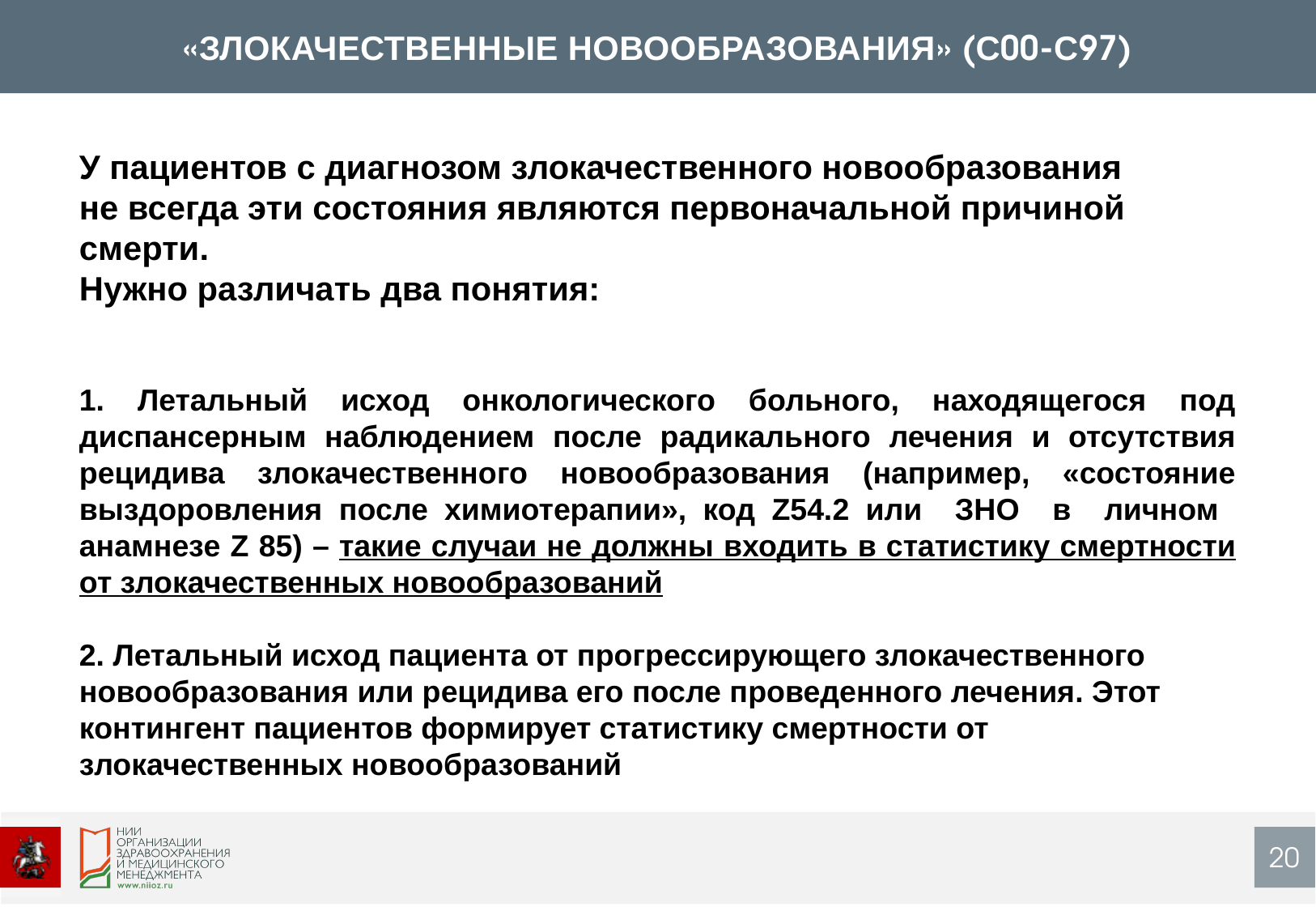

«ЗЛОКАЧЕСТВЕННЫЕ НОВООБРАЗОВАНИЯ» (С00-С97)
У пациентов с диагнозом злокачественного новообразования
не всегда эти состояния являются первоначальной причиной смерти.
Нужно различать два понятия:

1. Летальный исход онкологического больного, находящегося под диспансерным наблюдением после радикального лечения и отсутствия рецидива злокачественного новообразования (например, «состояние выздоровления после химиотерапии», код Z54.2 или  ЗНО  в  личном  анамнезе Z 85) – такие случаи не должны входить в статистику смертности от злокачественных новообразований

2. Летальный исход пациента от прогрессирующего злокачественного новообразования или рецидива его после проведенного лечения. Этот контингент пациентов формирует статистику смертности от злокачественных новообразований